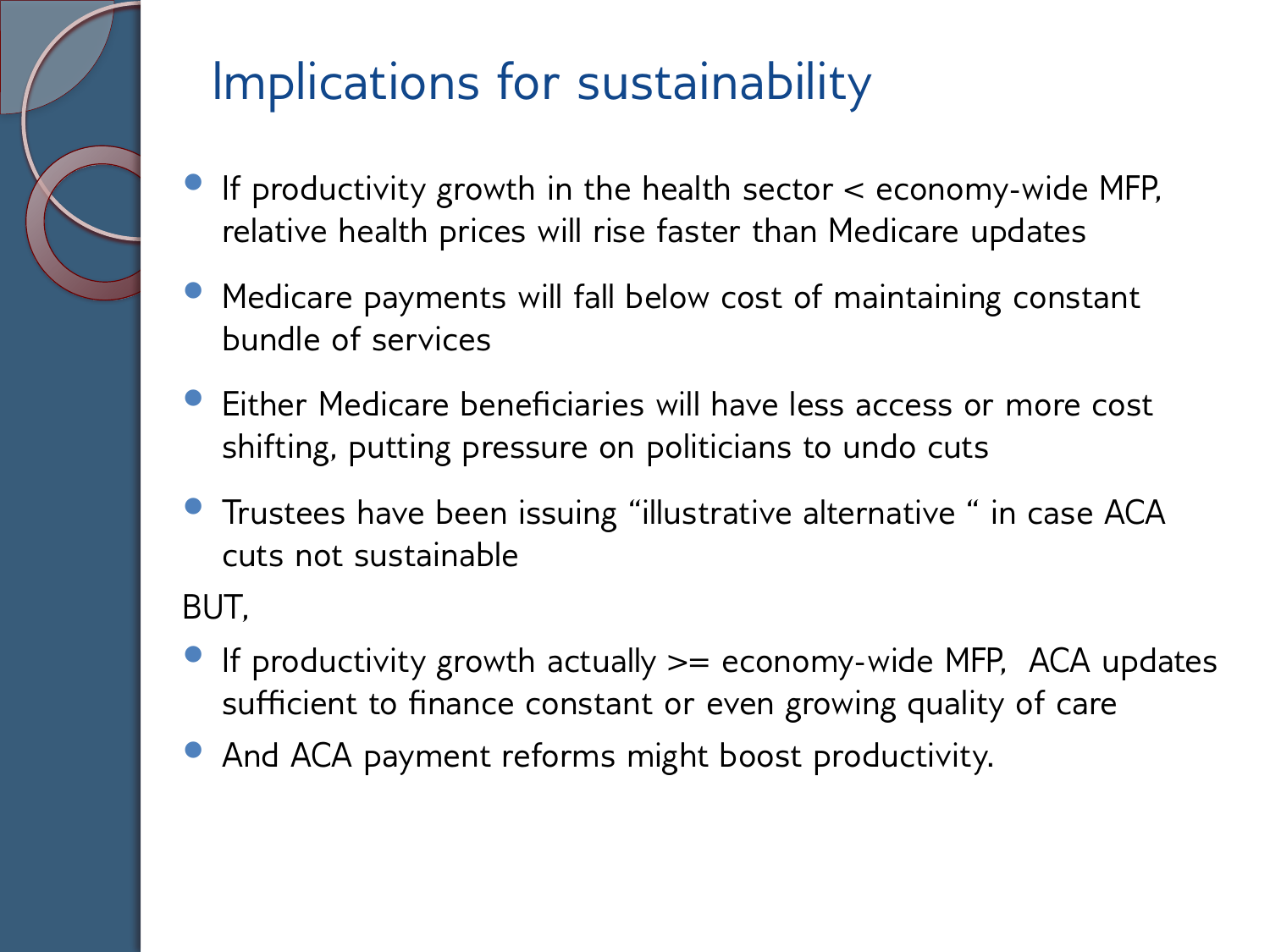

# Implications for sustainability
If productivity growth in the health sector < economy-wide MFP, relative health prices will rise faster than Medicare updates

Medicare payments will fall below cost of maintaining constant bundle of services

Either Medicare beneficiaries will have less access or more cost shifting, putting pressure on politicians to undo cuts

Trustees have been issuing “illustrative alternative “ in case ACA cuts not sustainable
BUT,
If productivity growth actually >= economy-wide MFP,  ACA updates sufficient to finance constant or even growing quality of care
And ACA payment reforms might boost productivity.